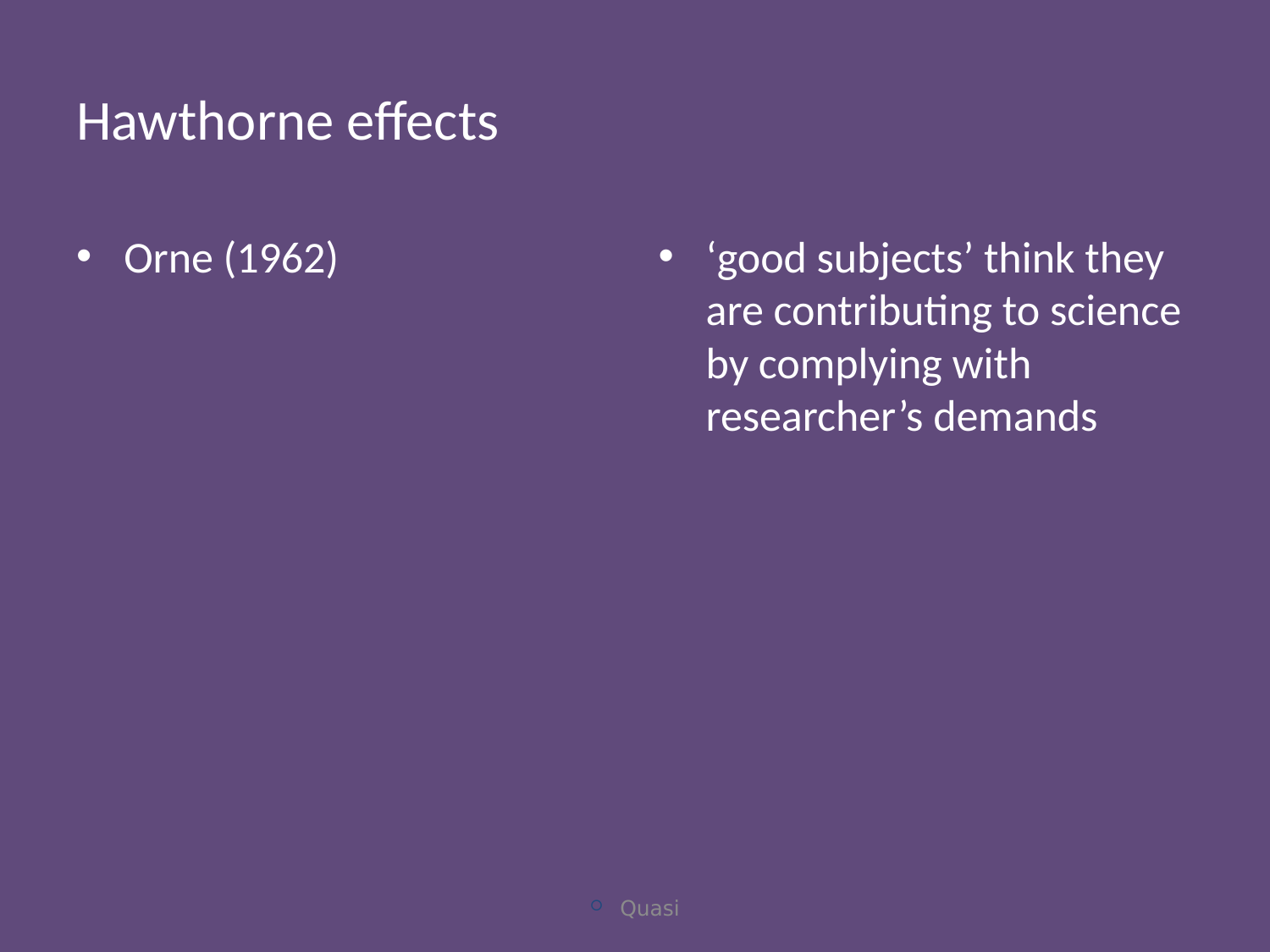

# Hawthorne effects
Orne (1962)
‘good subjects’ think they are contributing to science by complying with researcher’s demands

Quasi